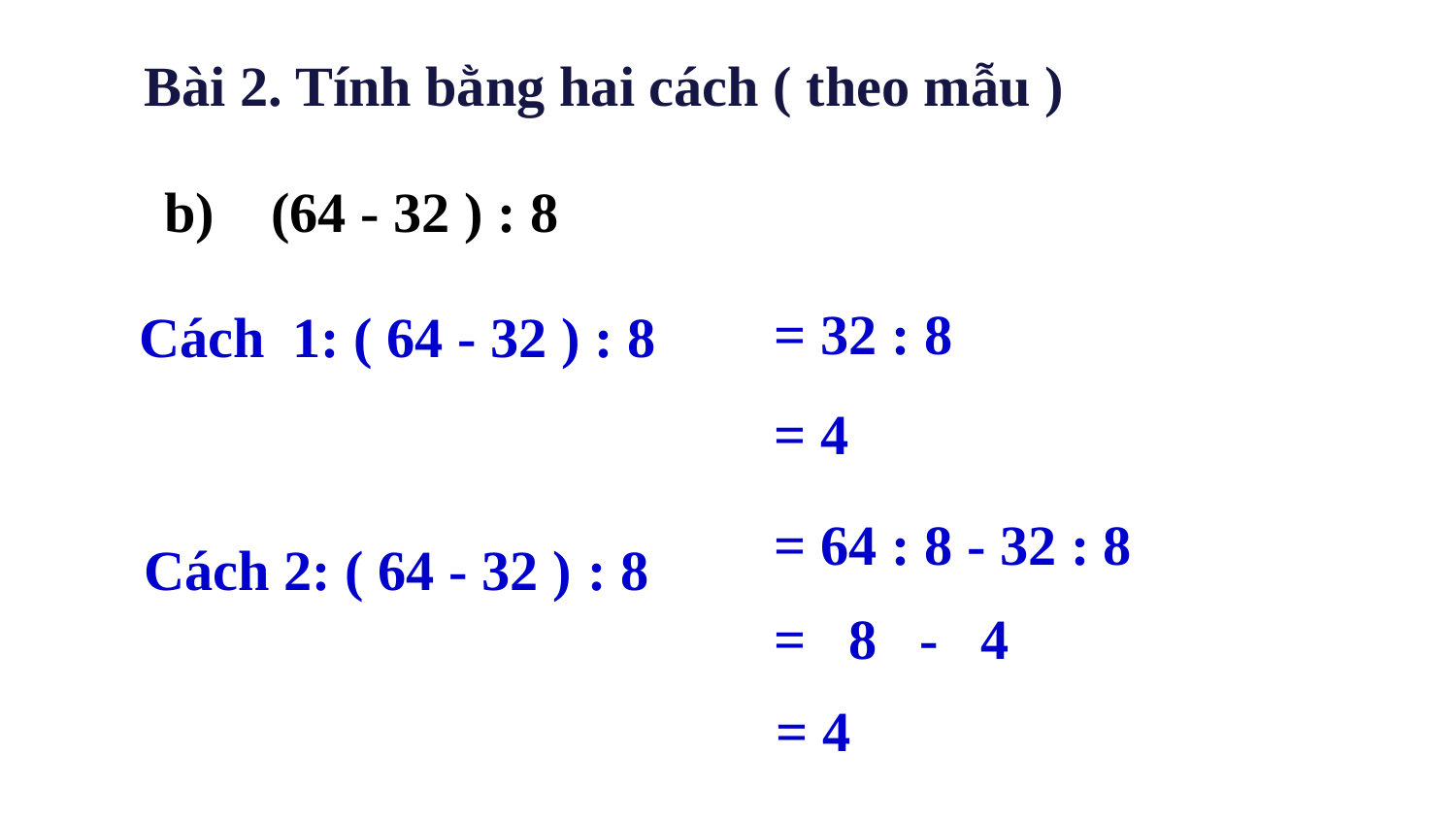

Bài 2. Tính bằng hai cách ( theo mẫu )
b)    (64 - 32 ) : 8
= 32 : 8
Cách  1: ( 64 - 32 ) : 8
= 4

Cách 2: ( 64 - 32 ) : 8
= 64 : 8 - 32 : 8
=   8   -   4
= 4